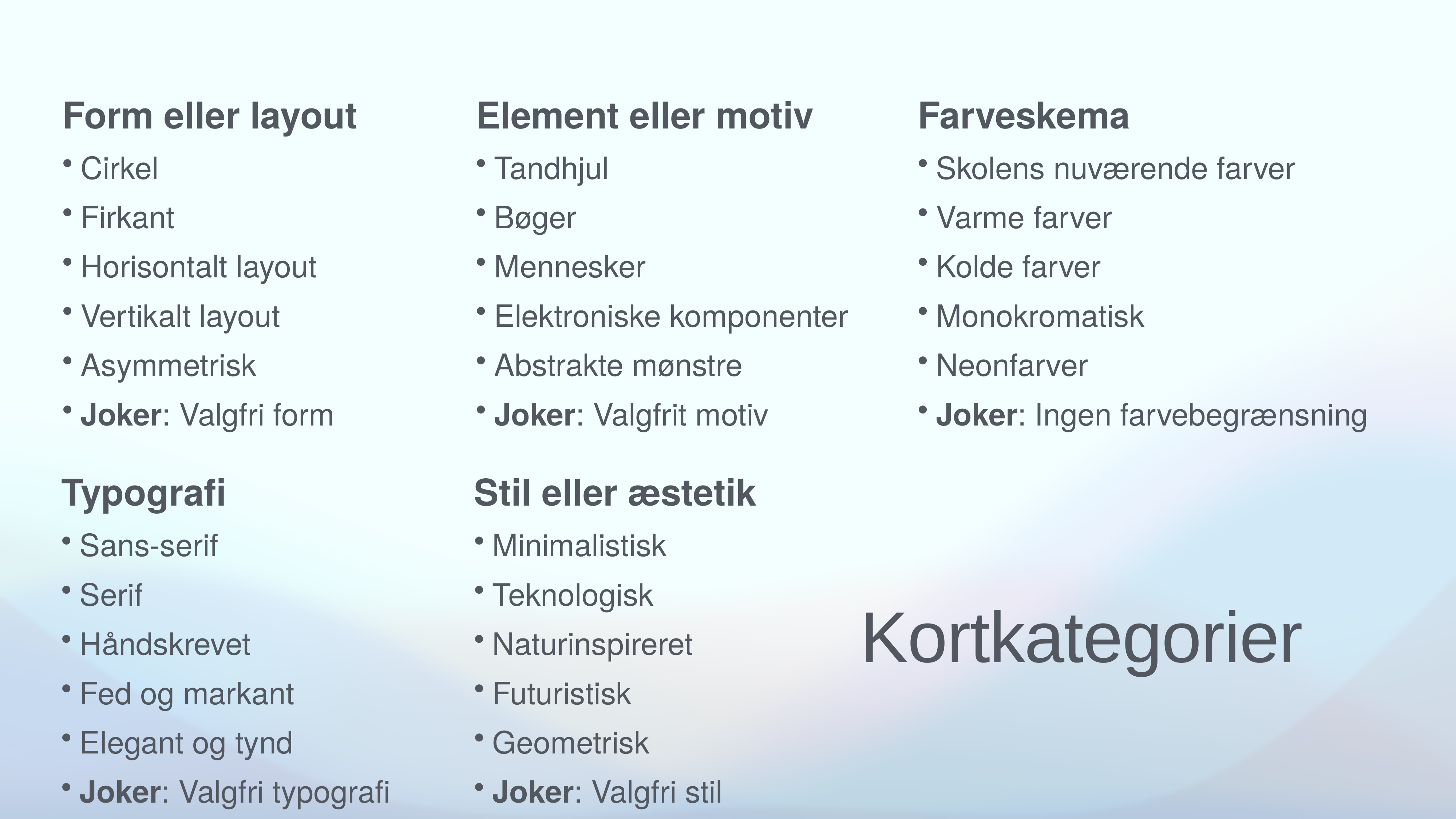

Form eller layout
Cirkel
Firkant
Horisontalt layout
Vertikalt layout
Asymmetrisk
Joker: Valgfri form
Element eller motiv
Tandhjul
Bøger
Mennesker
Elektroniske komponenter
Abstrakte mønstre
Joker: Valgfrit motiv
Farveskema
Skolens nuværende farver
Varme farver
Kolde farver
Monokromatisk
Neonfarver
Joker: Ingen farvebegrænsning
Typografi
Sans-serif
Serif
Håndskrevet
Fed og markant
Elegant og tynd
Joker: Valgfri typografi
Stil eller æstetik
Minimalistisk
Teknologisk
Naturinspireret
Futuristisk
Geometrisk
Joker: Valgfri stil
# Kortkategorier